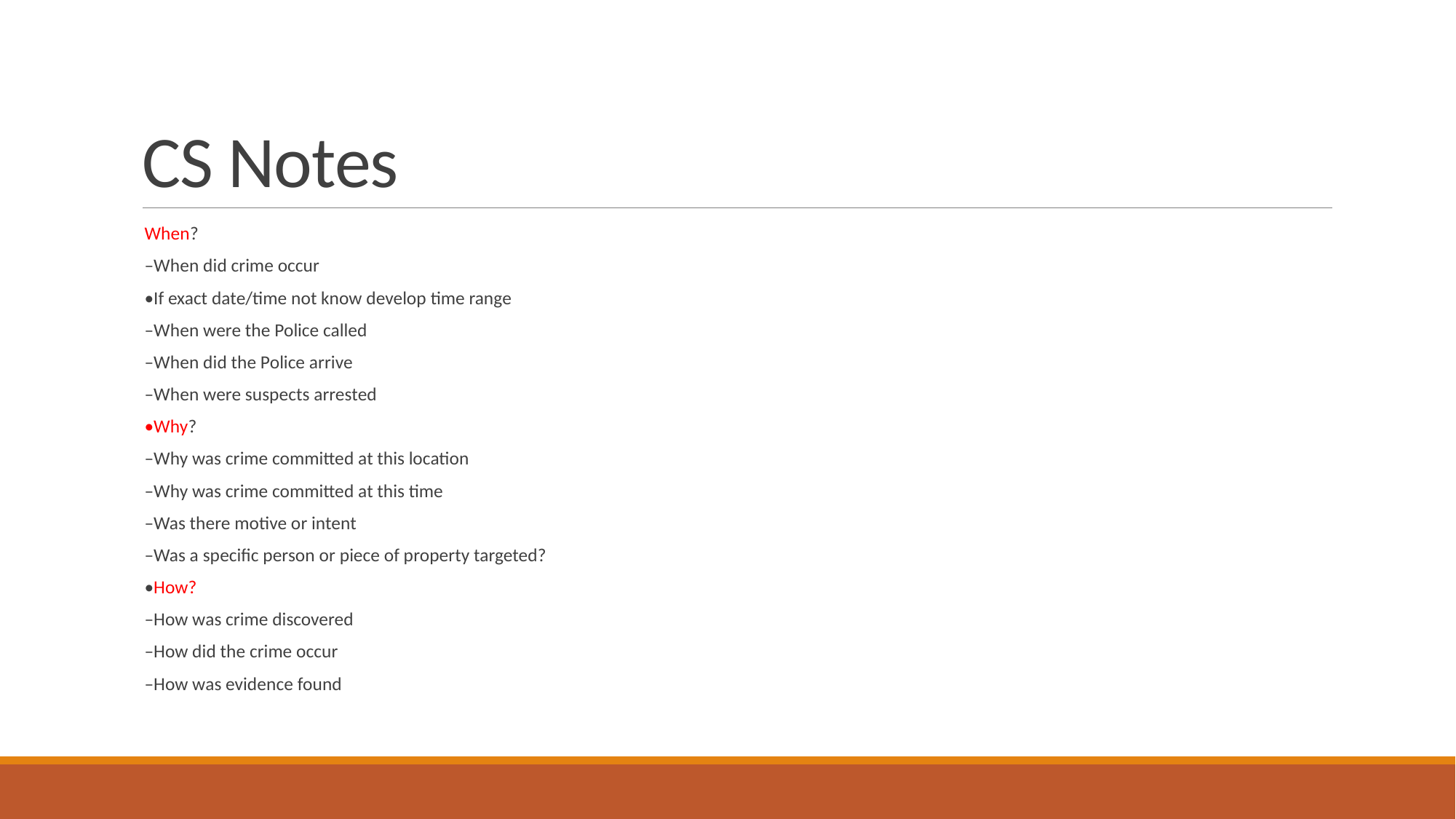

# CS Notes
When?
–When did crime occur
•If exact date/time not know develop time range
–When were the Police called
–When did the Police arrive
–When were suspects arrested
•Why?
–Why was crime committed at this location
–Why was crime committed at this time
–Was there motive or intent
–Was a specific person or piece of property targeted?
•How?
–How was crime discovered
–How did the crime occur
–How was evidence found